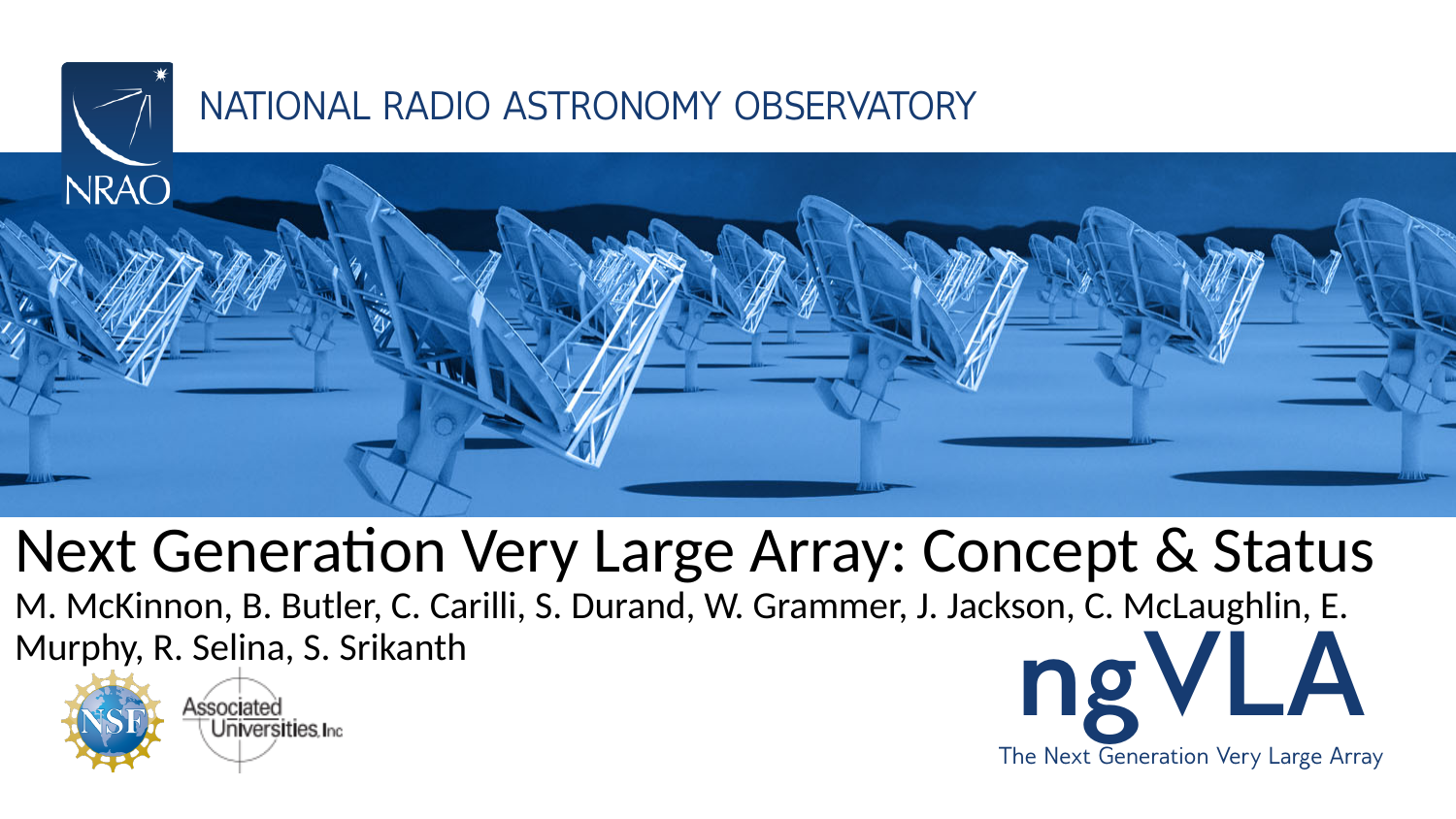

# Next Generation Very Large Array: Concept & Status M. McKinnon, B. Butler, C. Carilli, S. Durand, W. Grammer, J. Jackson, C. McLaughlin, E. Murphy, R. Selina, S. Srikanth